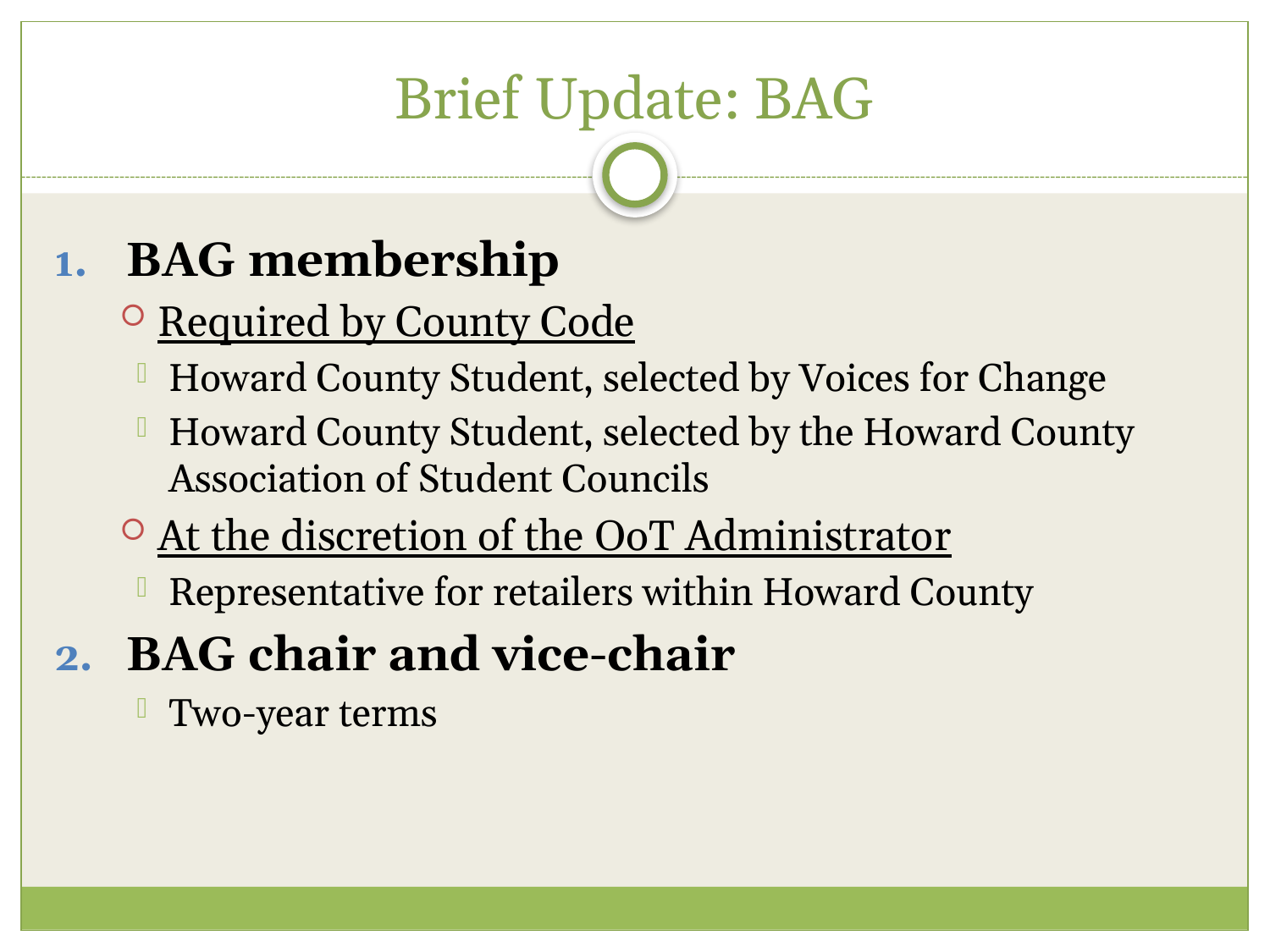

# Brief Update: BAG
BAG membership
Required by County Code
Howard County Student, selected by Voices for Change
Howard County Student, selected by the Howard County Association of Student Councils
At the discretion of the OoT Administrator
Representative for retailers within Howard County
BAG chair and vice-chair
Two-year terms